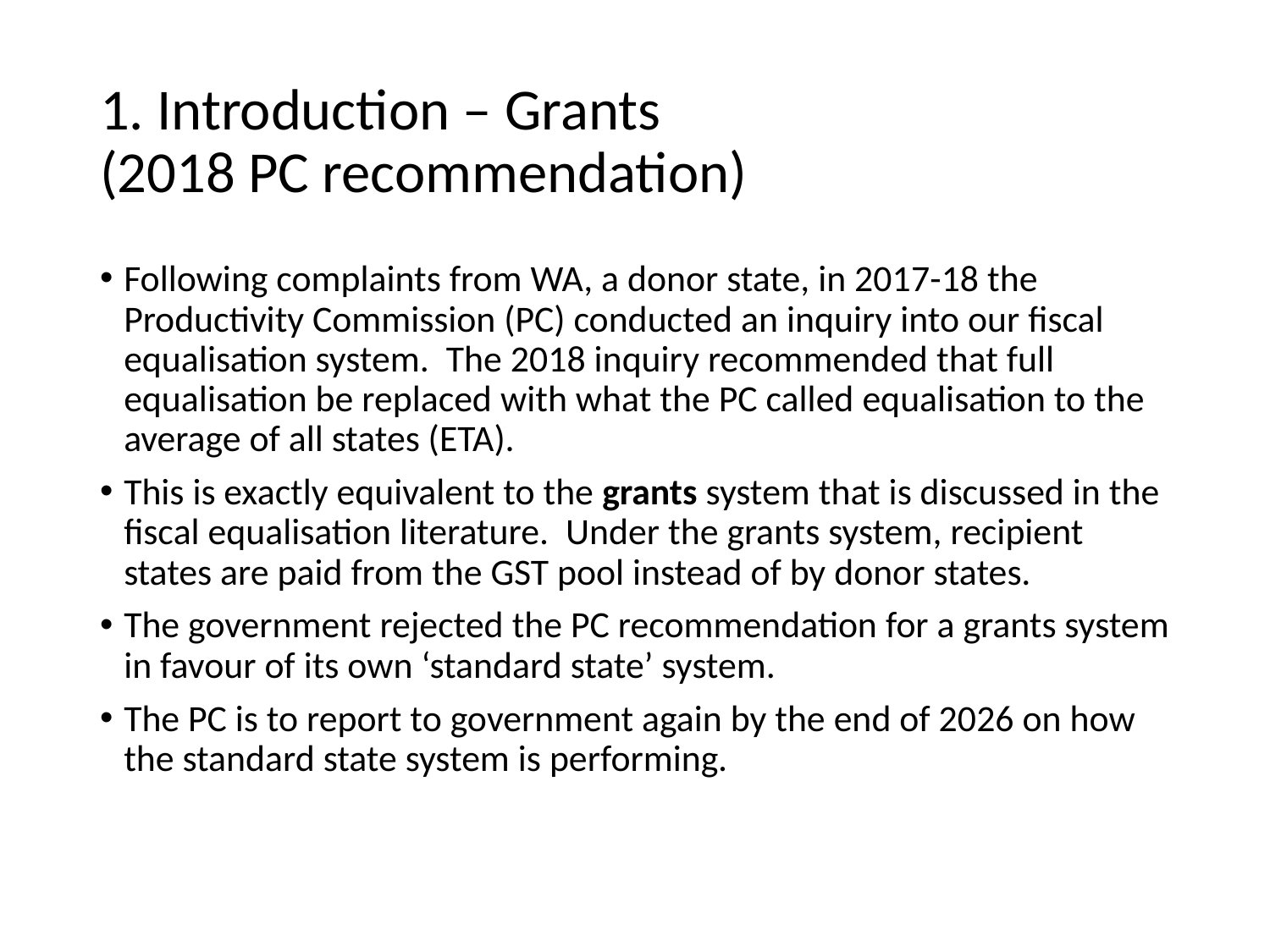

# 1. Introduction – Grants (2018 PC recommendation)
Following complaints from WA, a donor state, in 2017-18 the Productivity Commission (PC) conducted an inquiry into our fiscal equalisation system.  The 2018 inquiry recommended that full equalisation be replaced with what the PC called equalisation to the average of all states (ETA).
This is exactly equivalent to the grants system that is discussed in the fiscal equalisation literature.  Under the grants system, recipient states are paid from the GST pool instead of by donor states.
The government rejected the PC recommendation for a grants system in favour of its own ‘standard state’ system.
The PC is to report to government again by the end of 2026 on how the standard state system is performing.